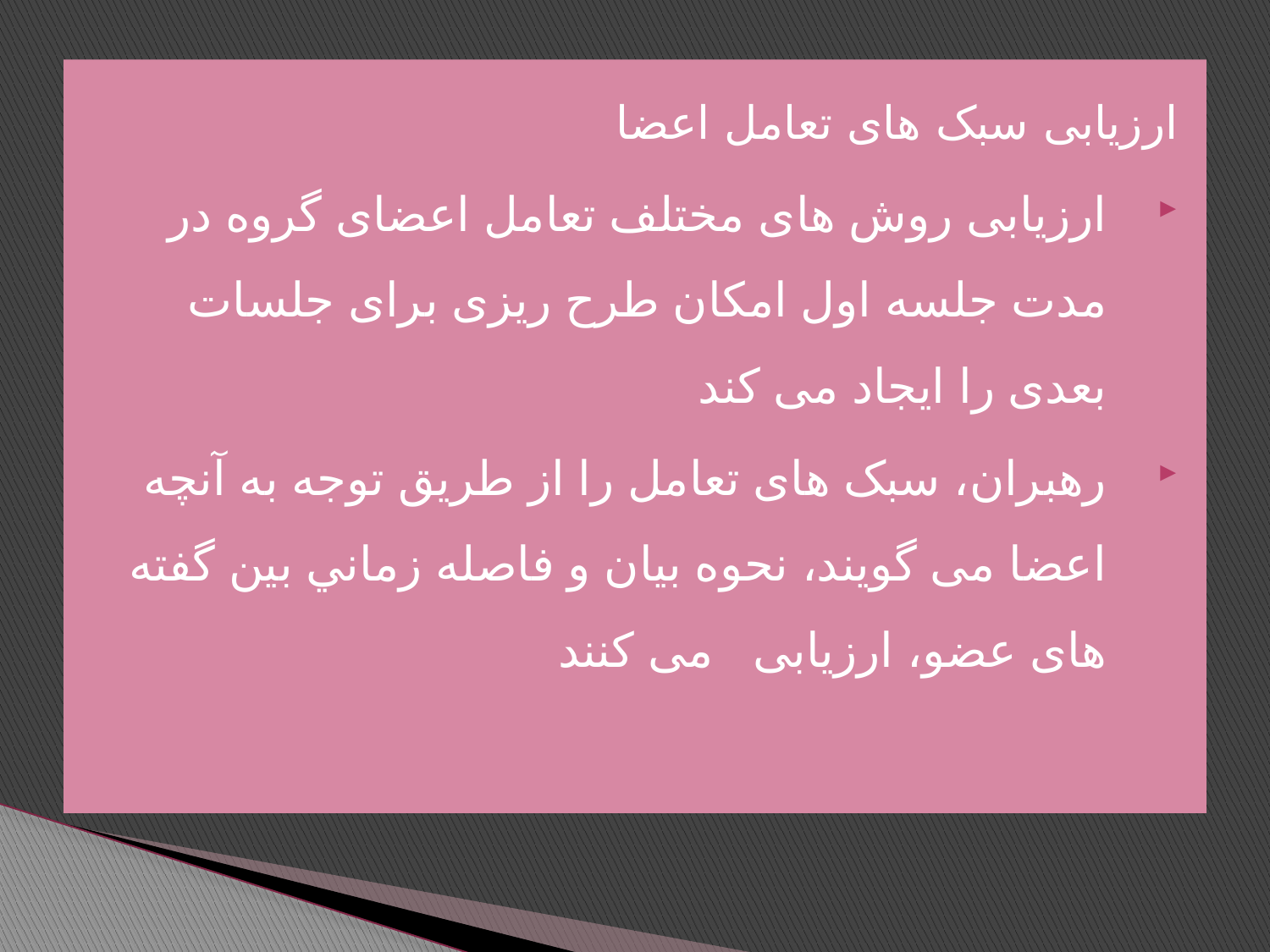

ارزیابی سبک های تعامل اعضا
ارزیابی روش های مختلف تعامل اعضای گروه در مدت جلسه اول امکان طرح ریزی برای جلسات بعدی را ایجاد می کند
رهبران، سبک های تعامل را از طریق توجه به آنچه اعضا می گویند، نحوه بيان و فاصله زماني بین گفته های عضو، ارزیابی   می کنند